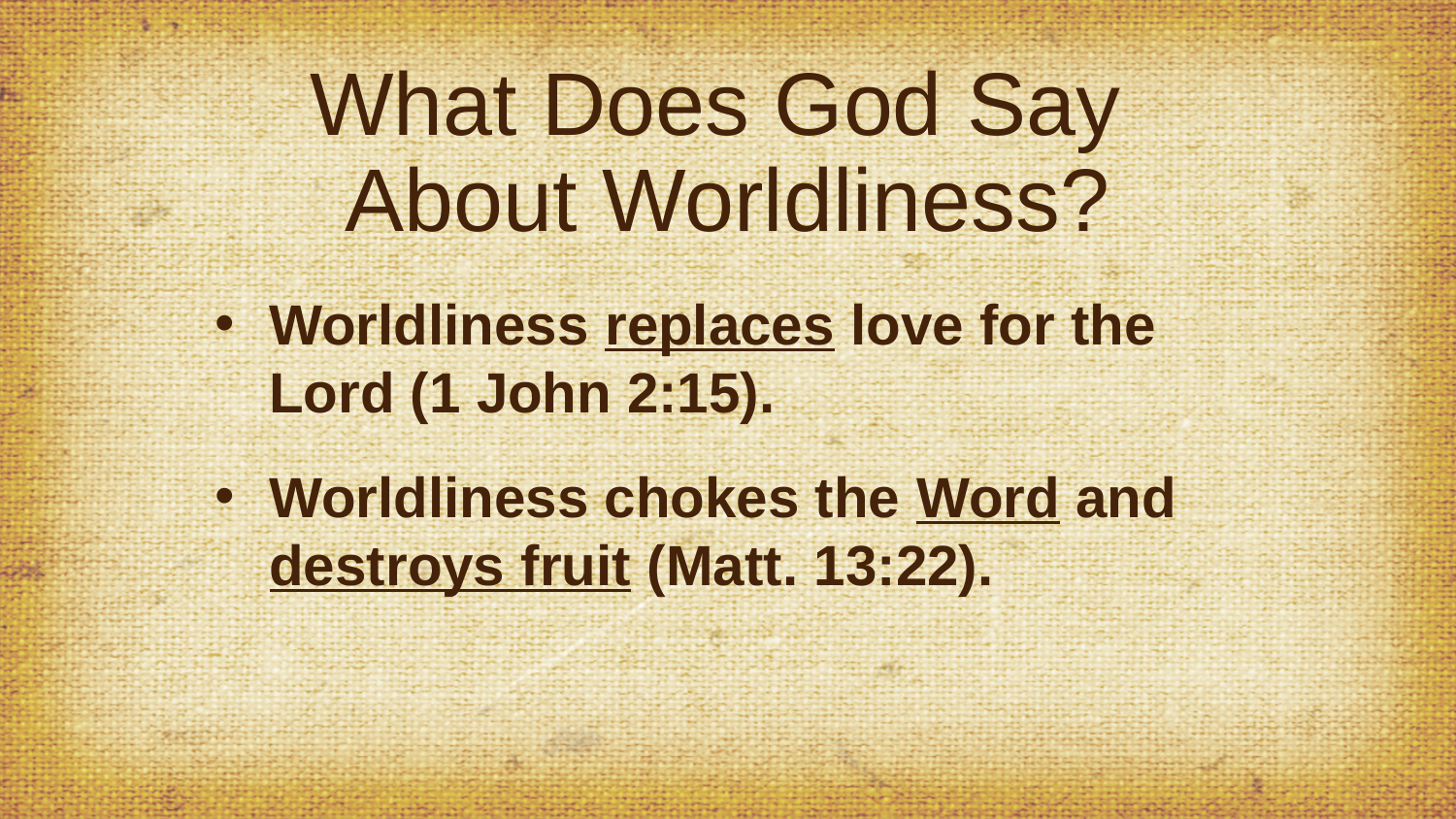

# What Does God Say About Worldliness?
Worldliness replaces love for the Lord (1 John 2:15).
Worldliness chokes the Word and destroys fruit (Matt. 13:22).